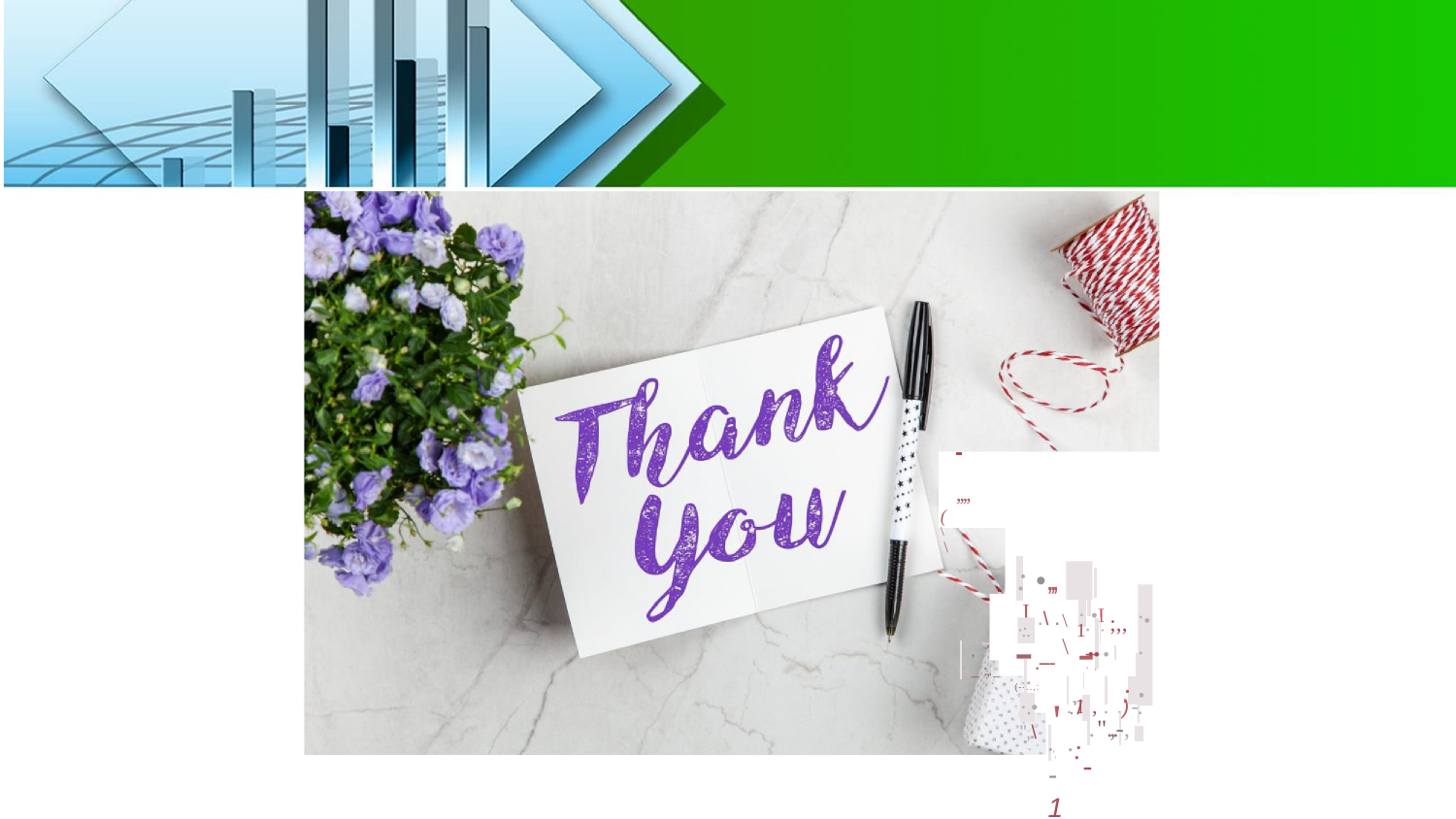

,,,,
(
\
\
: •,,,	... .\ .

\\

.•. •
.•I ;,,--
I

-.---	-,(--..,:
·:.
1
·
... '

, _ :,._
.

.	.

.. 1- , . .:-·:....

'	. ".,.-, '.
) .

·.•	.'/ ",\

. -1